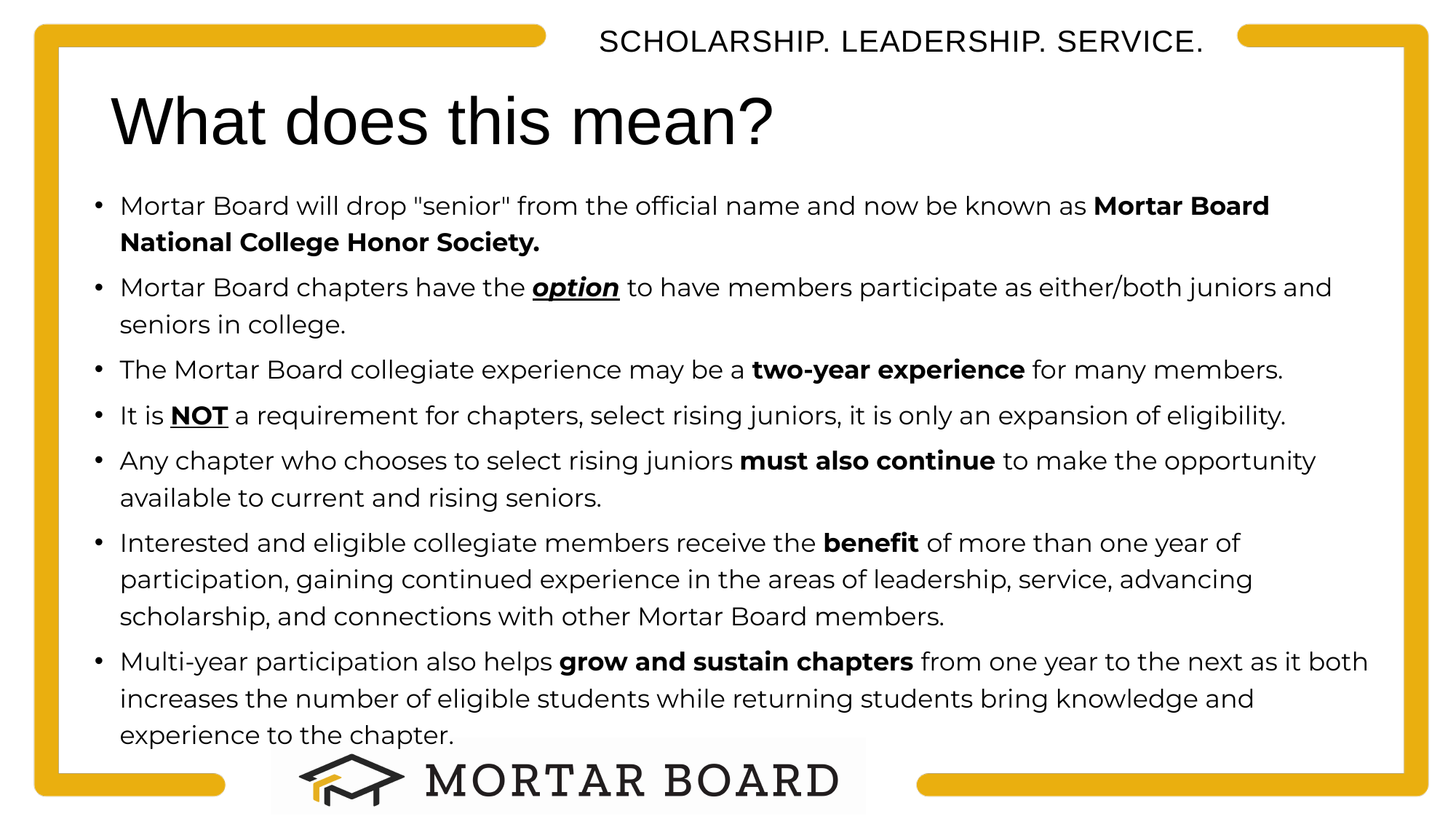

# What does this mean?
Mortar Board will drop "senior" from the official name and now be known as Mortar Board National College Honor Society.
Mortar Board chapters have the option to have members participate as either/both juniors and seniors in college.
The Mortar Board collegiate experience may be a two-year experience for many members.
It is NOT a requirement for chapters, select rising juniors, it is only an expansion of eligibility.
Any chapter who chooses to select rising juniors must also continue to make the opportunity available to current and rising seniors.
Interested and eligible collegiate members receive the benefit of more than one year of participation, gaining continued experience in the areas of leadership, service, advancing scholarship, and connections with other Mortar Board members.
Multi-year participation also helps grow and sustain chapters from one year to the next as it both increases the number of eligible students while returning students bring knowledge and experience to the chapter.